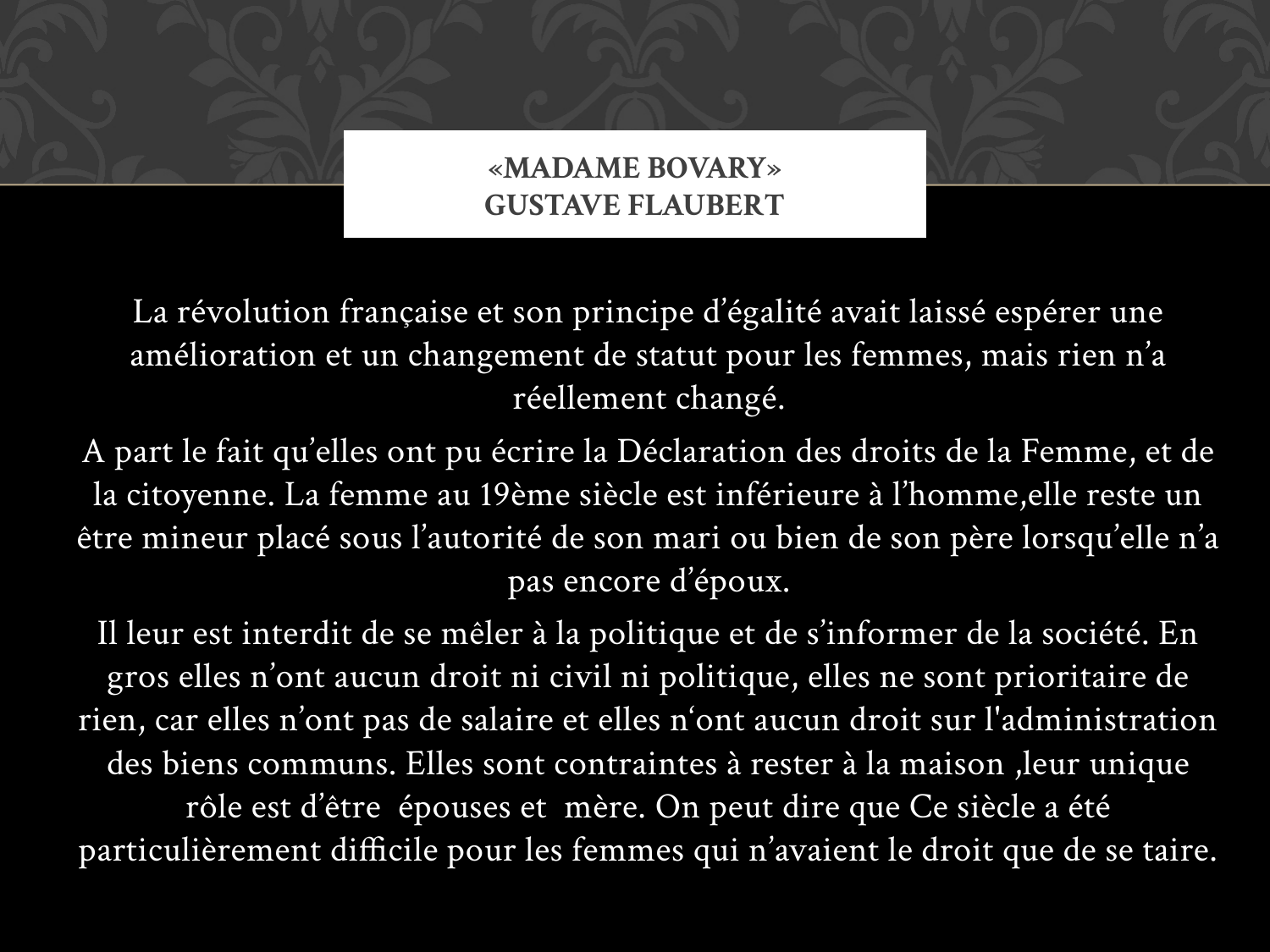

# «Madame Bovary» Gustave Flaubert
La révolution française et son principe d’égalité avait laissé espérer une amélioration et un changement de statut pour les femmes, mais rien n’a réellement changé.
A part le fait qu’elles ont pu écrire la Déclaration des droits de la Femme, et de la citoyenne. La femme au 19ème siècle est inférieure à l’homme,elle reste un être mineur placé sous l’autorité de son mari ou bien de son père lorsqu’elle n’a pas encore d’époux.
Il leur est interdit de se mêler à la politique et de s’informer de la société. En gros elles n’ont aucun droit ni civil ni politique, elles ne sont prioritaire de rien, car elles n’ont pas de salaire et elles n‘ont aucun droit sur l'administration des biens communs. Elles sont contraintes à rester à la maison ,leur unique rôle est d’être  épouses et  mère. On peut dire que Ce siècle a été particulièrement difficile pour les femmes qui n’avaient le droit que de se taire.